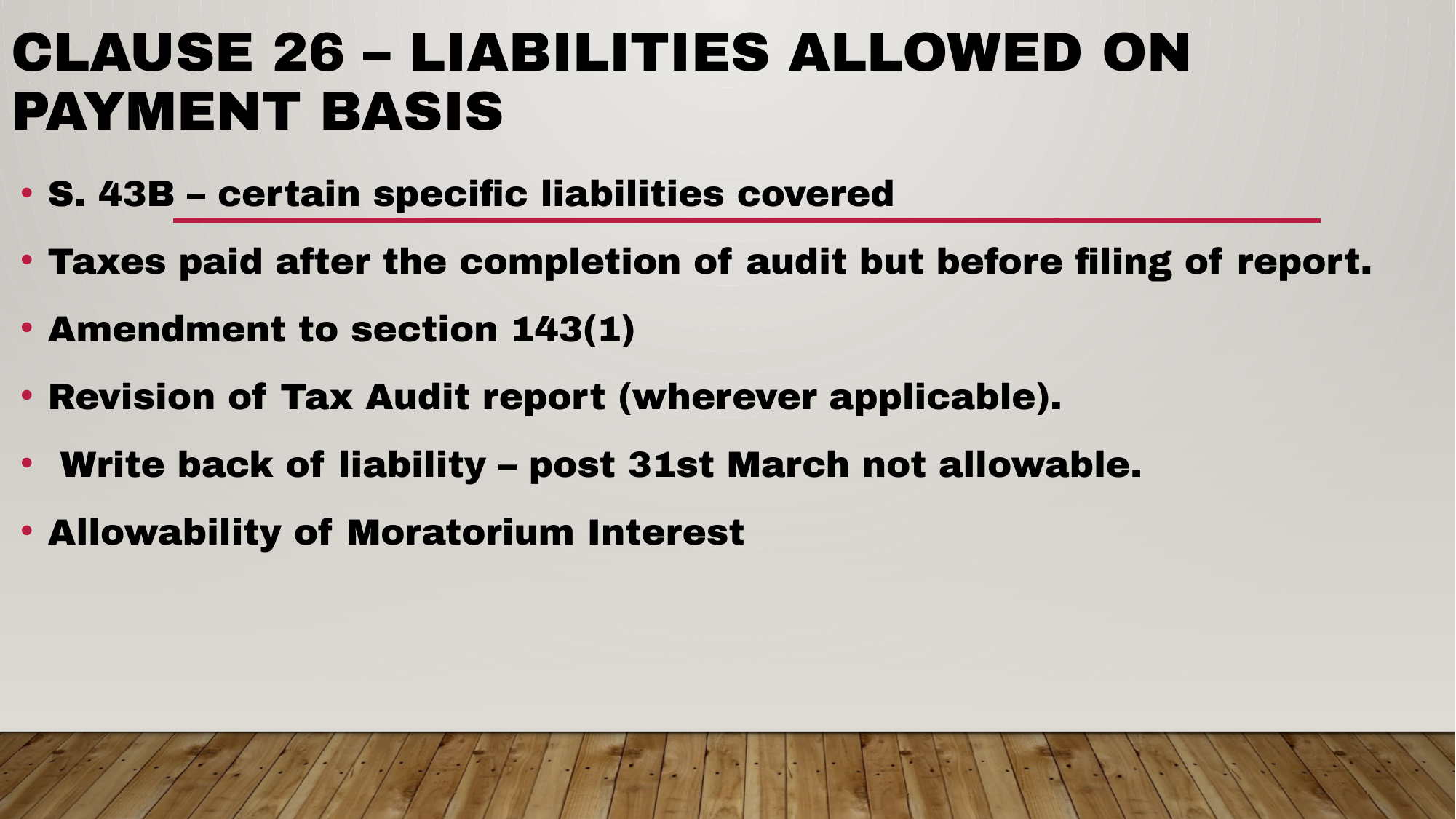

# CLAUSE 26 – LIABILITIES ALLOWED ON PAYMENT BASIS
S. 43B – certain specific liabilities covered
Taxes paid after the completion of audit but before filing of report.
Amendment to section 143(1)
Revision of Tax Audit report (wherever applicable).
 Write back of liability – post 31st March not allowable.
Allowability of Moratorium Interest